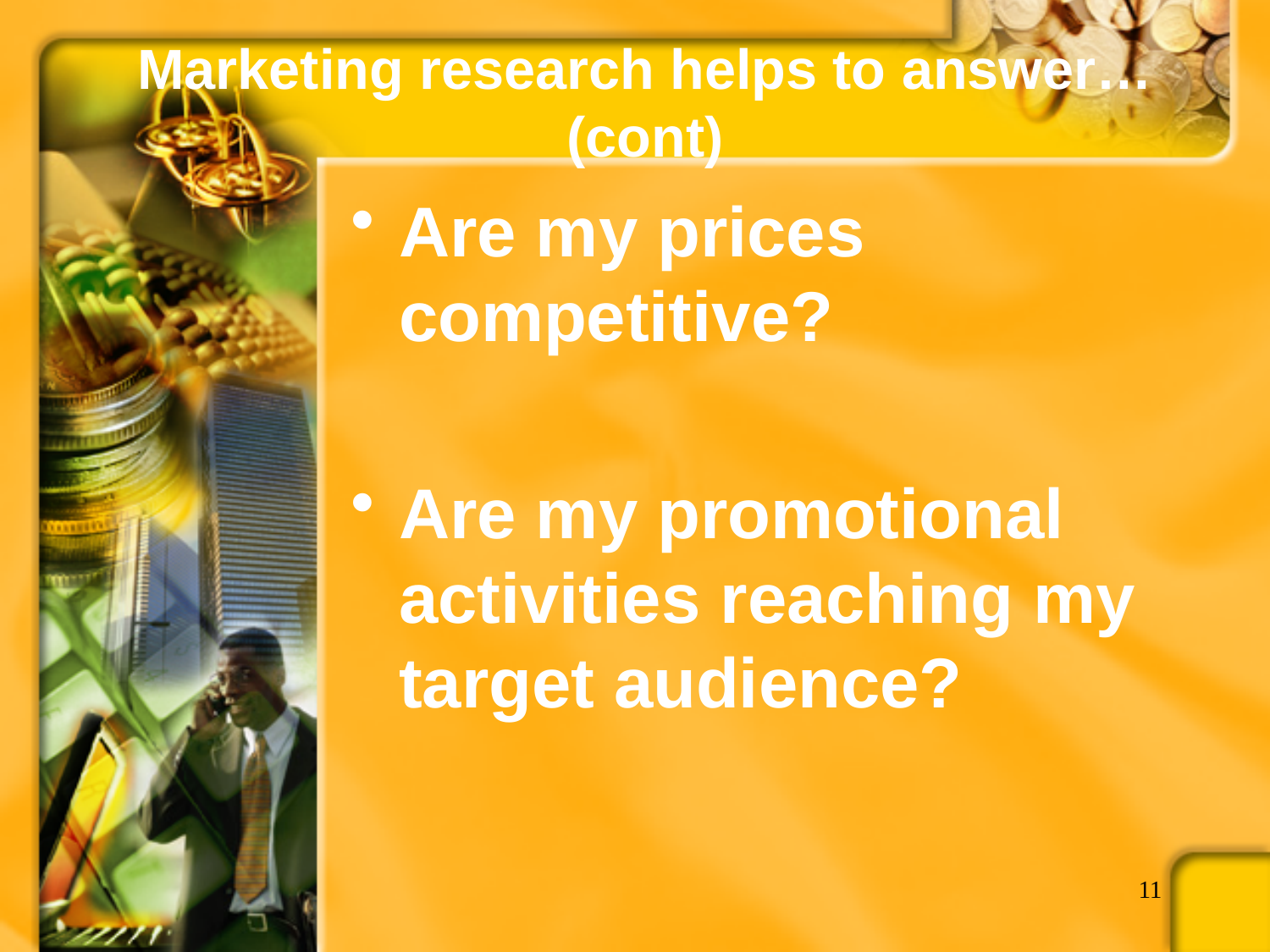

# Marketing research helps to answer…(cont)
Are my prices competitive?

Are my promotional activities reaching my target audience?
11